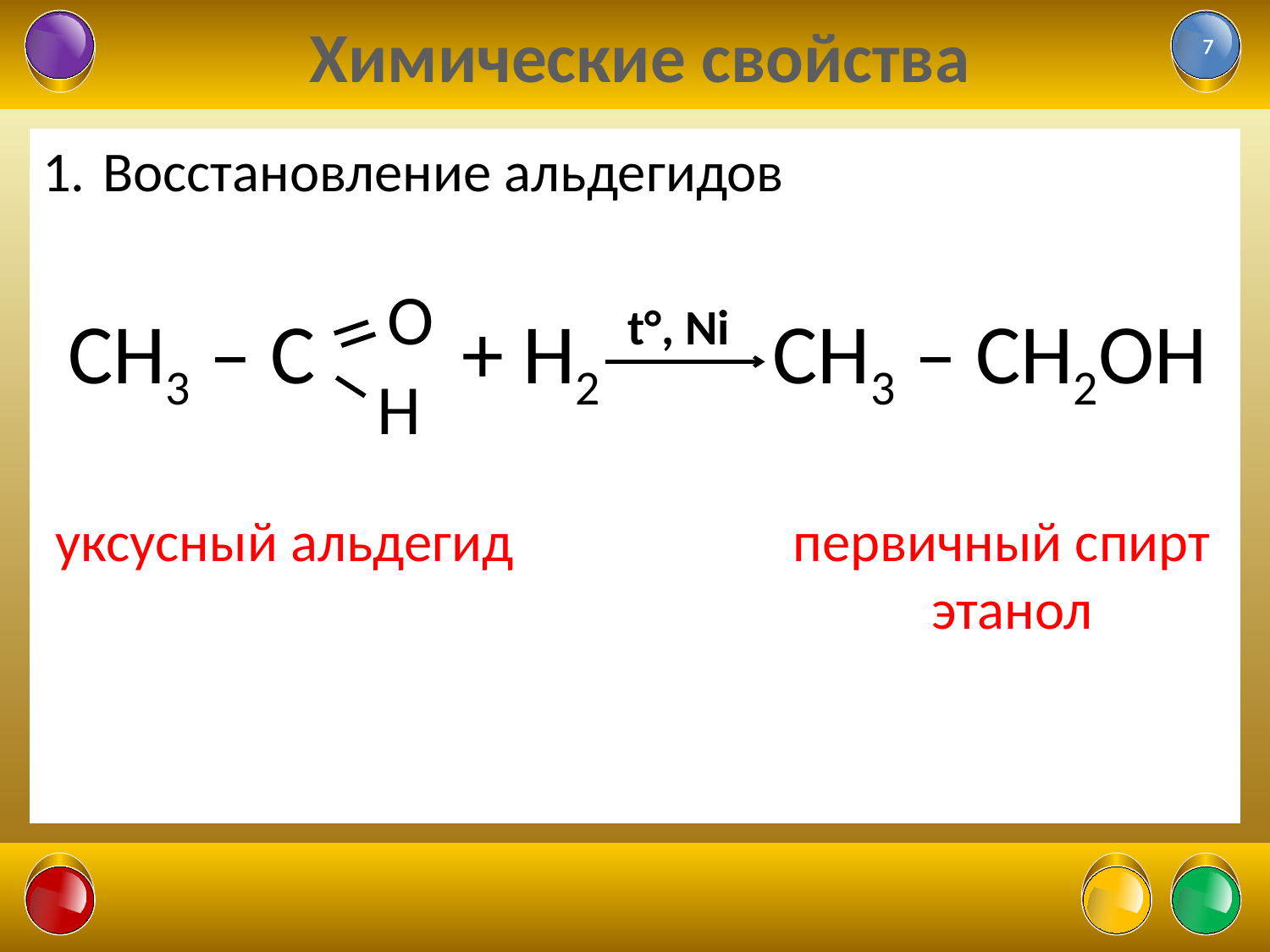

# Химические свойства

7
 Восстановление альдегидов

  CH3 – C	  + H2 	     CH3 – CH2OH

 уксусный альдегид                      первичный спирт 							этанол

O
t°, Ni
H